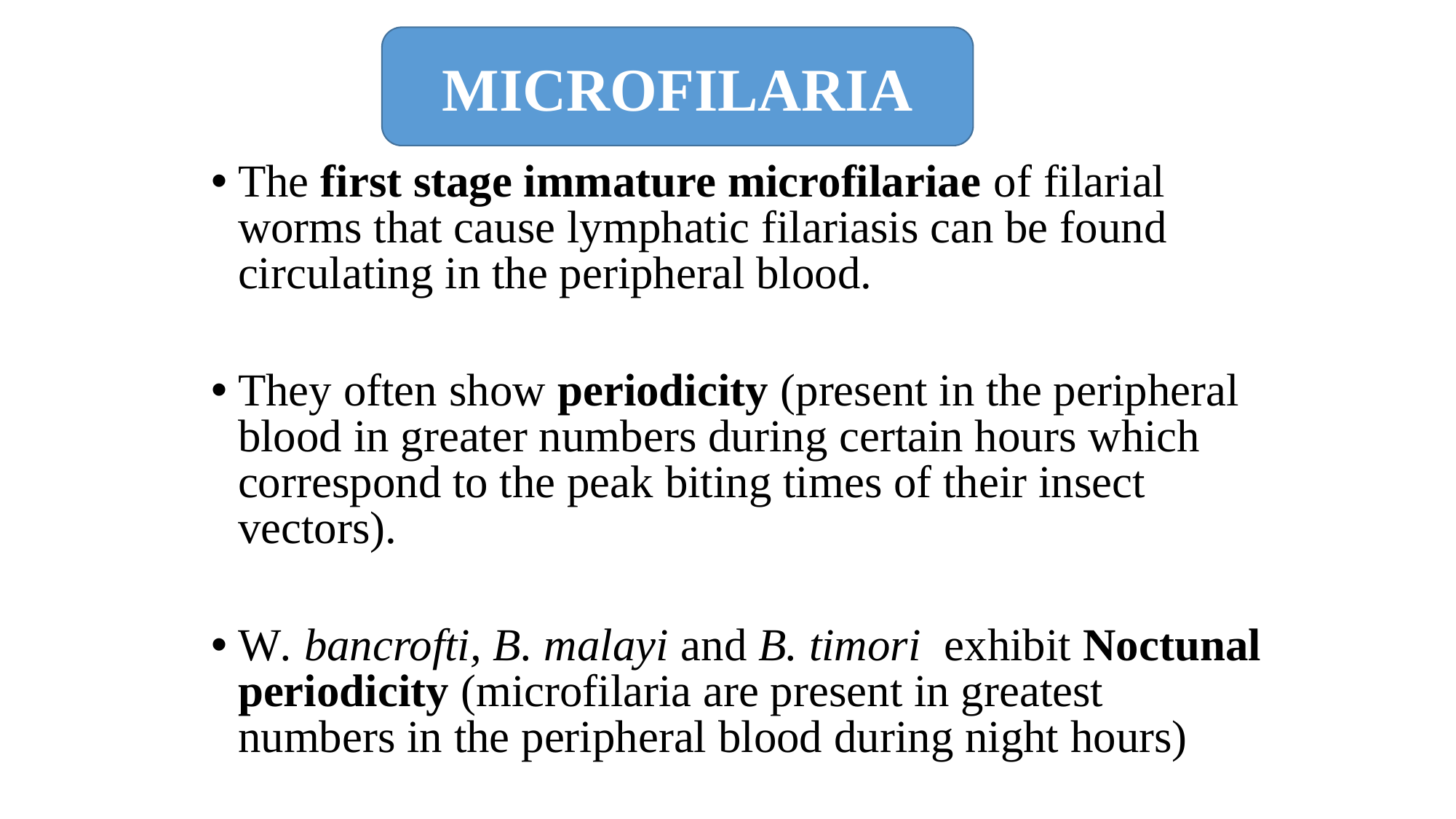

MICROFILARIA
The first stage immature microfilariae of filarial worms that cause lymphatic filariasis can be found circulating in the peripheral blood.

They often show periodicity (present in the peripheral blood in greater numbers during certain hours which correspond to the peak biting times of their insect vectors).

W. bancrofti, B. malayi and B. timori  exhibit Noctunal periodicity (microfilaria are present in greatest numbers in the peripheral blood during night hours)